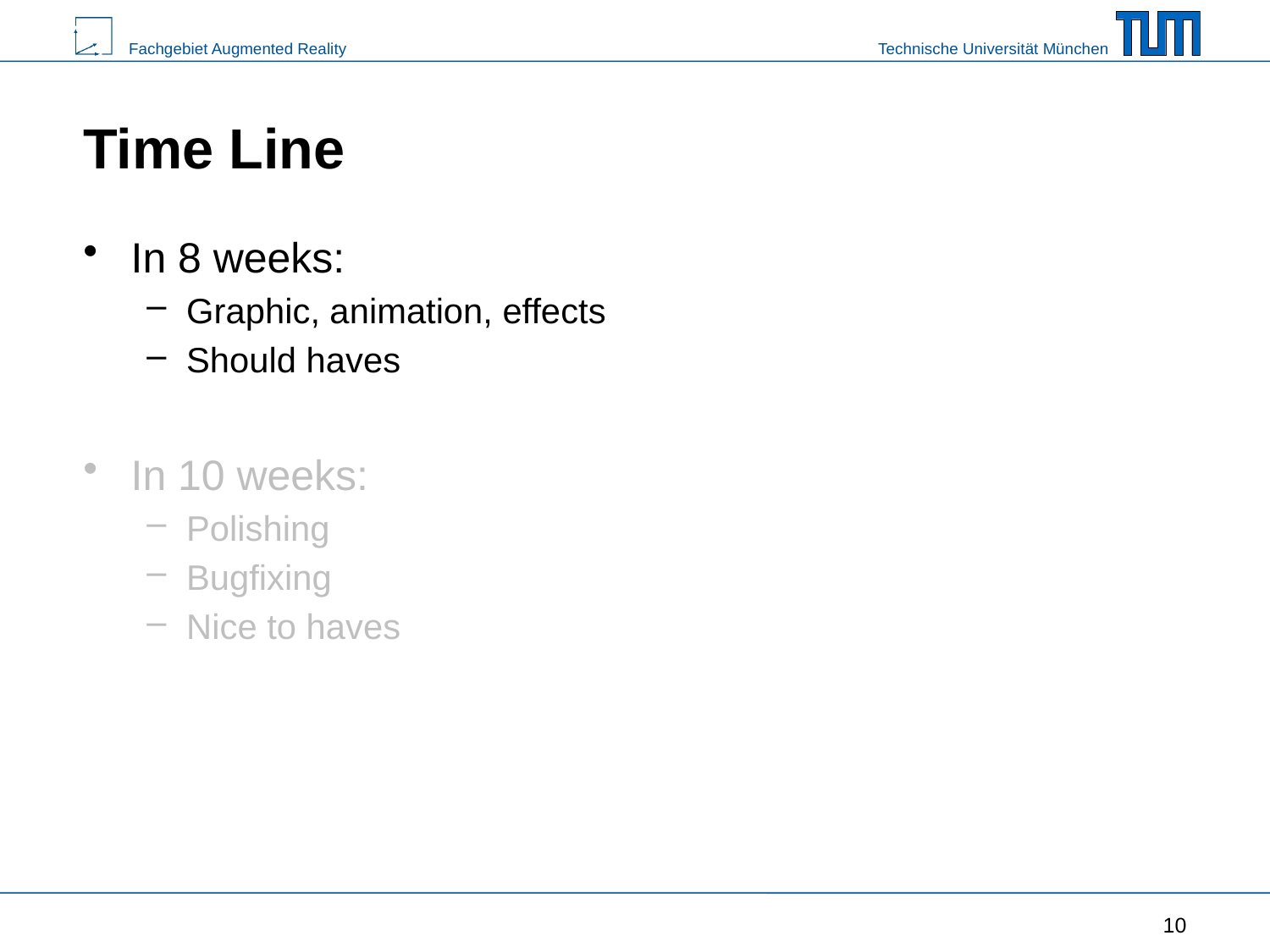

# Time Line
In 8 weeks:
Graphic, animation, effects
Should haves

In 10 weeks:
Polishing
Bugfixing
Nice to haves

10